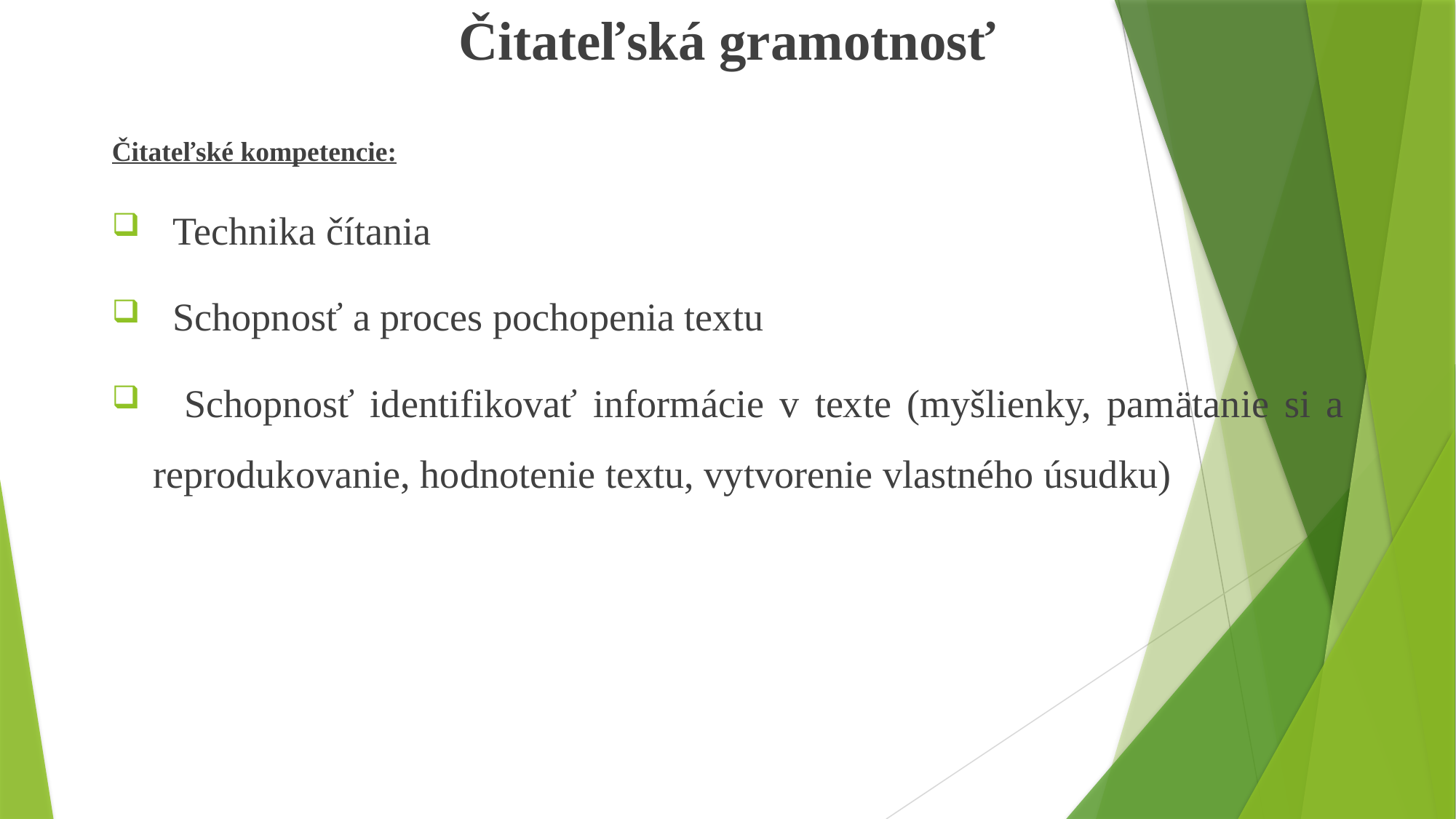

# Čitateľská gramotnosť
Čitateľské kompetencie:
  Technika čítania
  Schopnosť a proces pochopenia textu
  Schopnosť identifikovať informácie v texte (myšlienky, pamätanie si a reprodukovanie, hodnotenie textu, vytvorenie vlastného úsudku)